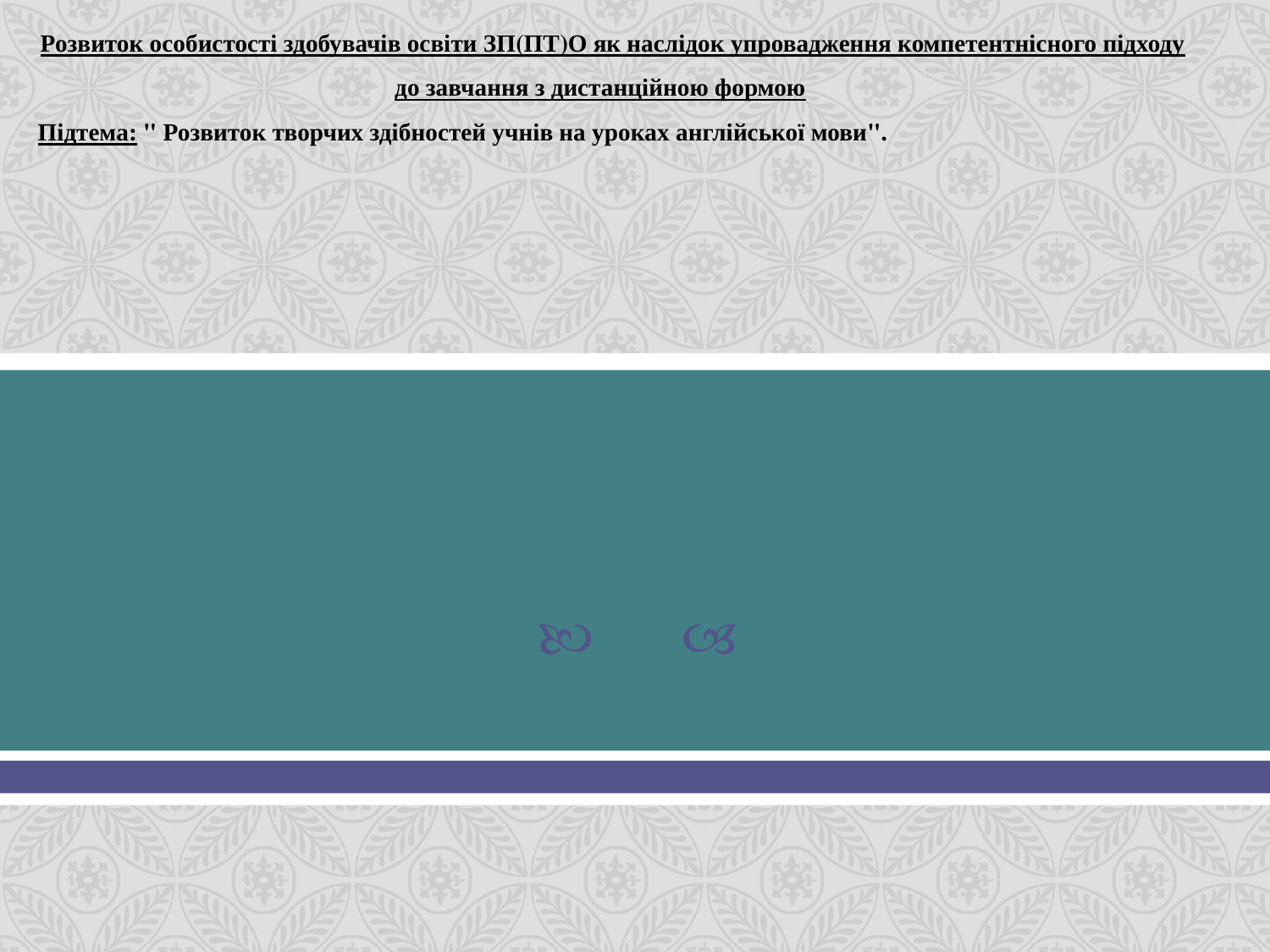

Розвиток особистості здобувачів освіти ЗП(ПТ)О як наслідок упровадження компетентнісного підходу до завчання з дистанційною формою
Підтема: " Розвиток творчих здібностей учнів на уроках англійської мови".